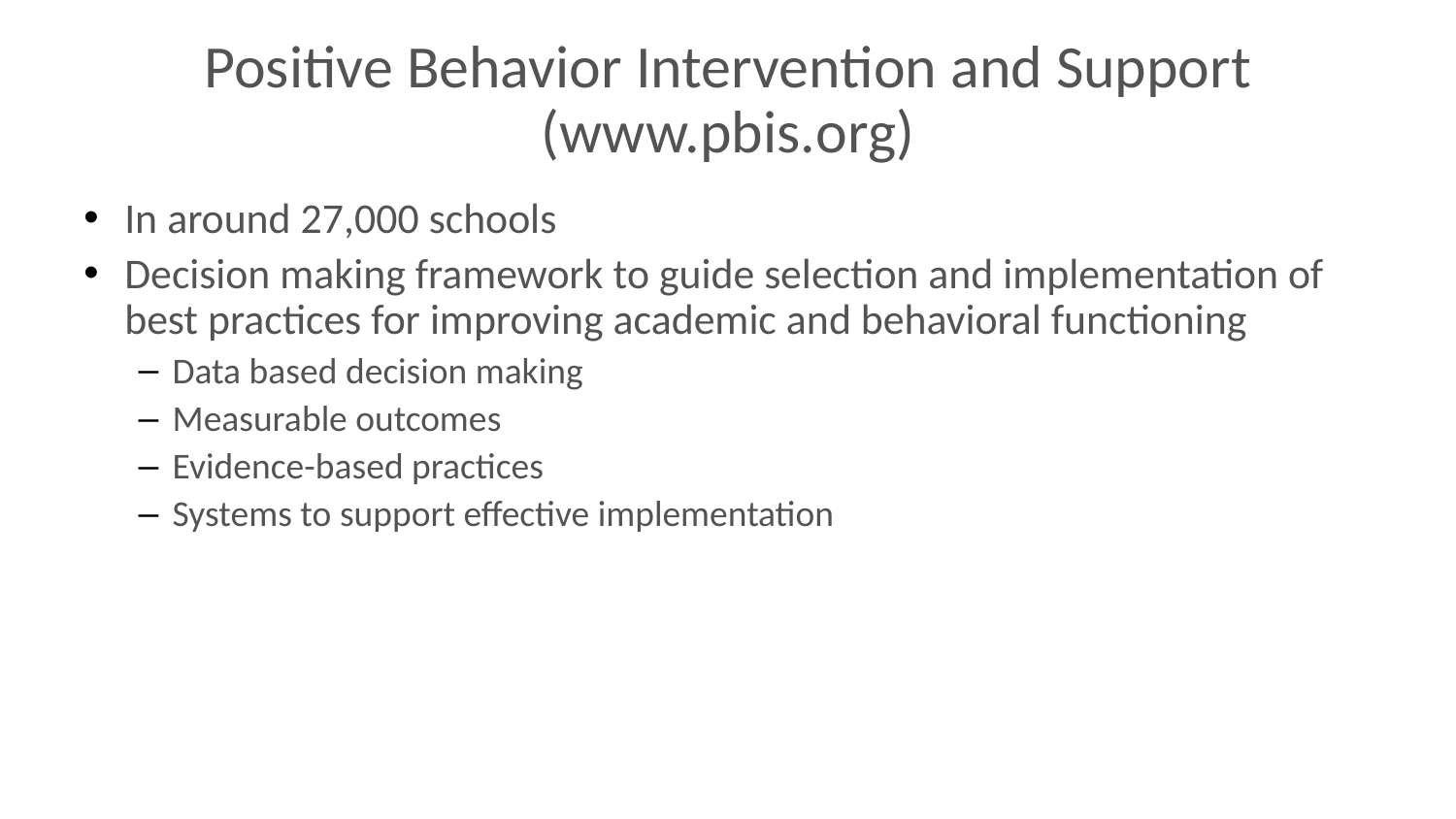

# Positive Behavior Intervention and Support (www.pbis.org)
In around 27,000 schools
Decision making framework to guide selection and implementation of best practices for improving academic and behavioral functioning
Data based decision making
Measurable outcomes
Evidence-based practices
Systems to support effective implementation